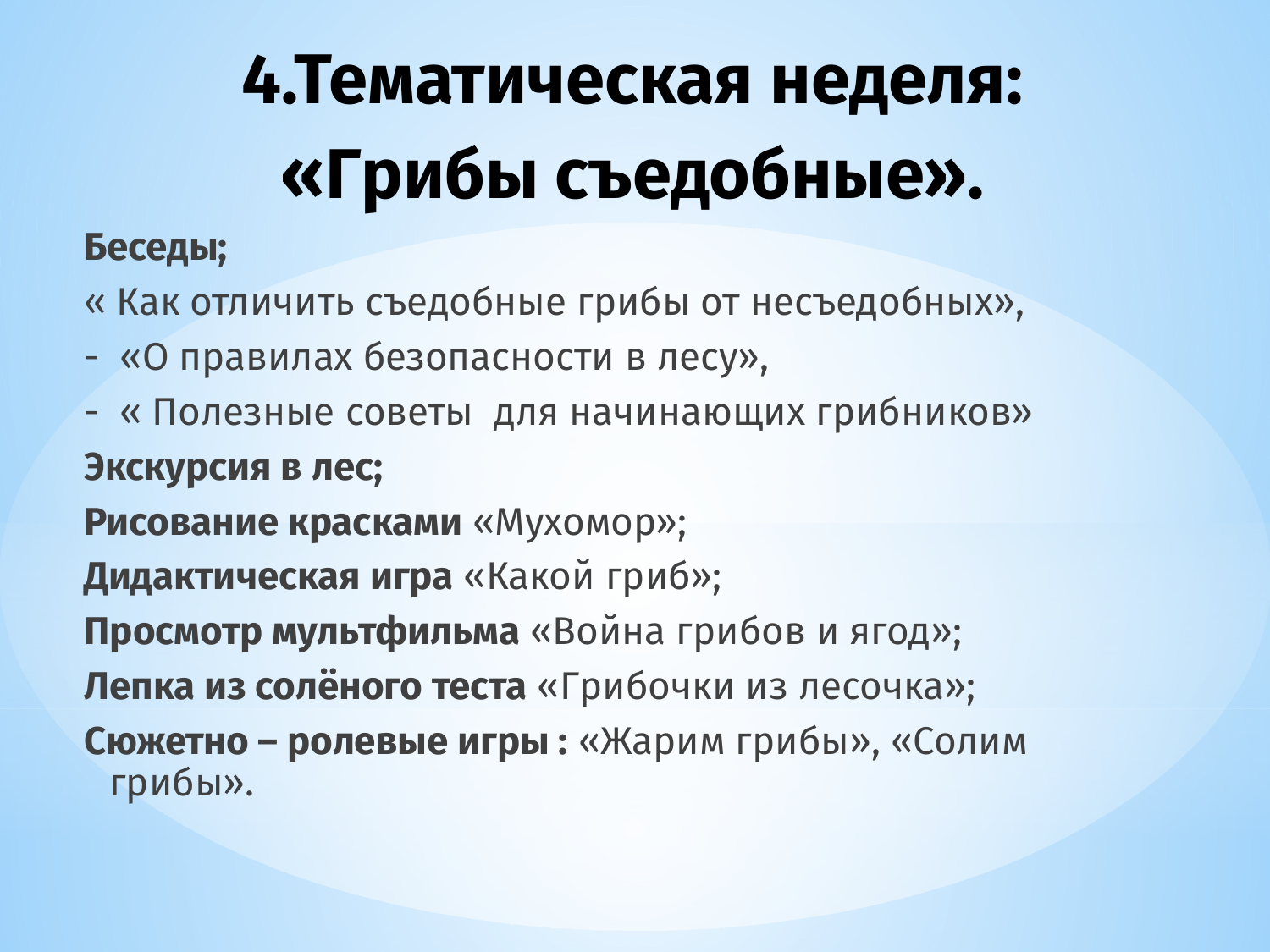

4.Тематическая неделя:
«Грибы съедобные».
Беседы;
« Как отличить съедобные грибы от несъедобных»,
-  «О правилах безопасности в лесу»,
-  « Полезные советы  для начинающих грибников»
Экскурсия в лес;
Рисование красками «Мухомор»;
Дидактическая игра «Какой гриб»;
Просмотр мультфильма «Война грибов и ягод»;
Лепка из солёного теста «Грибочки из лесочка»;
Сюжетно – ролевые игры : «Жарим грибы», «Солим грибы».